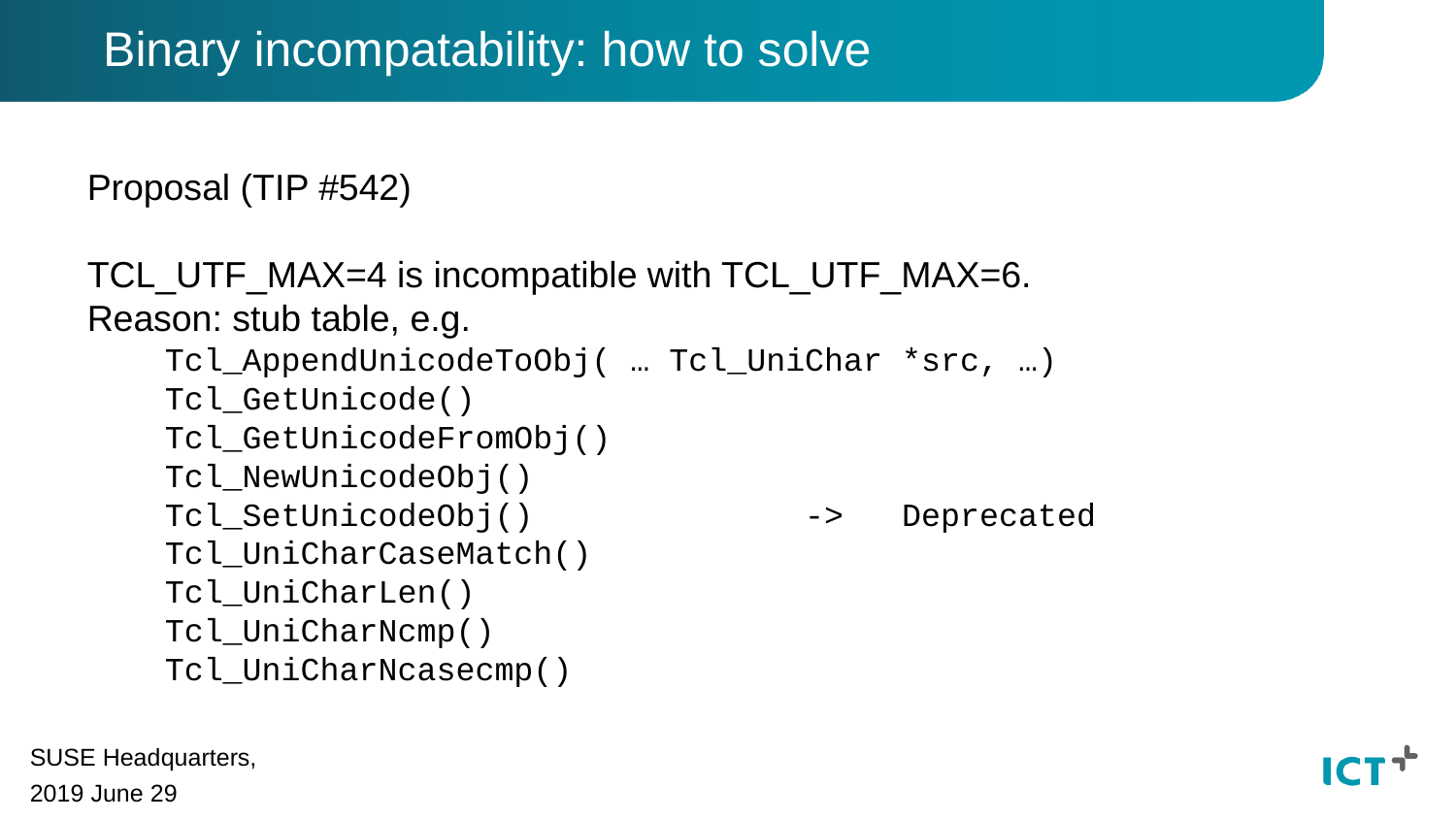

Binary incompatability: how to solve

Proposal (TIP #542)

TCL_UTF_MAX=4 is incompatible with TCL_UTF_MAX=6.
Reason: stub table, e.g.
    Tcl_AppendUnicodeToObj( … Tcl_UniChar *src, …)
    Tcl_GetUnicode()
    Tcl_GetUnicodeFromObj()
    Tcl_NewUnicodeObj()
    Tcl_SetUnicodeObj()              ->   Deprecated
    Tcl_UniCharCaseMatch()
    Tcl_UniCharLen()
    Tcl_UniCharNcmp()
    Tcl_UniCharNcasecmp()
SUSE Headquarters,
2019 June 29